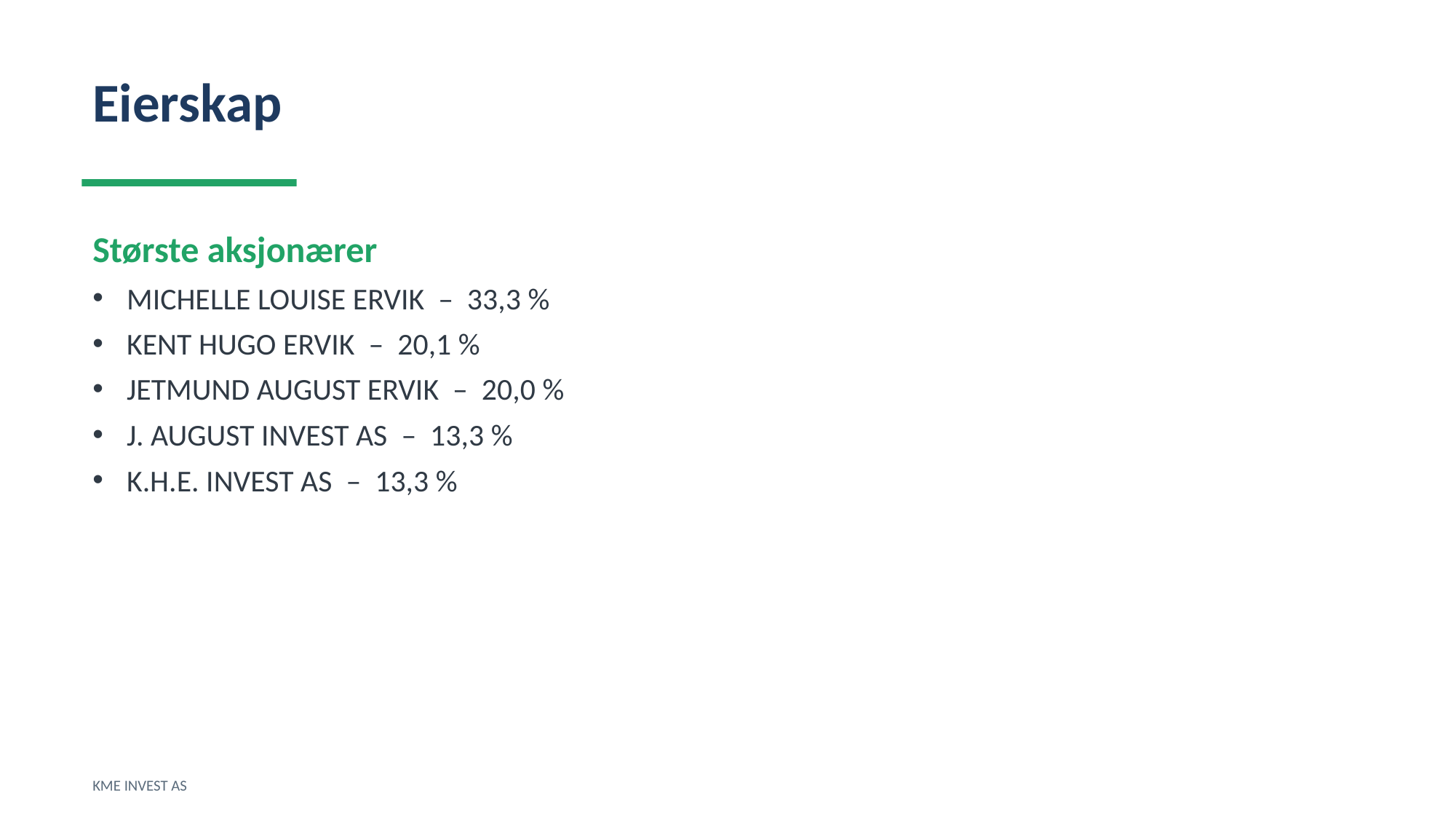

Eierskap

Største aksjonærer
MICHELLE LOUISE ERVIK  –  33,3 %
KENT HUGO ERVIK  –  20,1 %
JETMUND AUGUST ERVIK  –  20,0 %
J. AUGUST INVEST AS  –  13,3 %
K.H.E. INVEST AS  –  13,3 %
KME INVEST AS